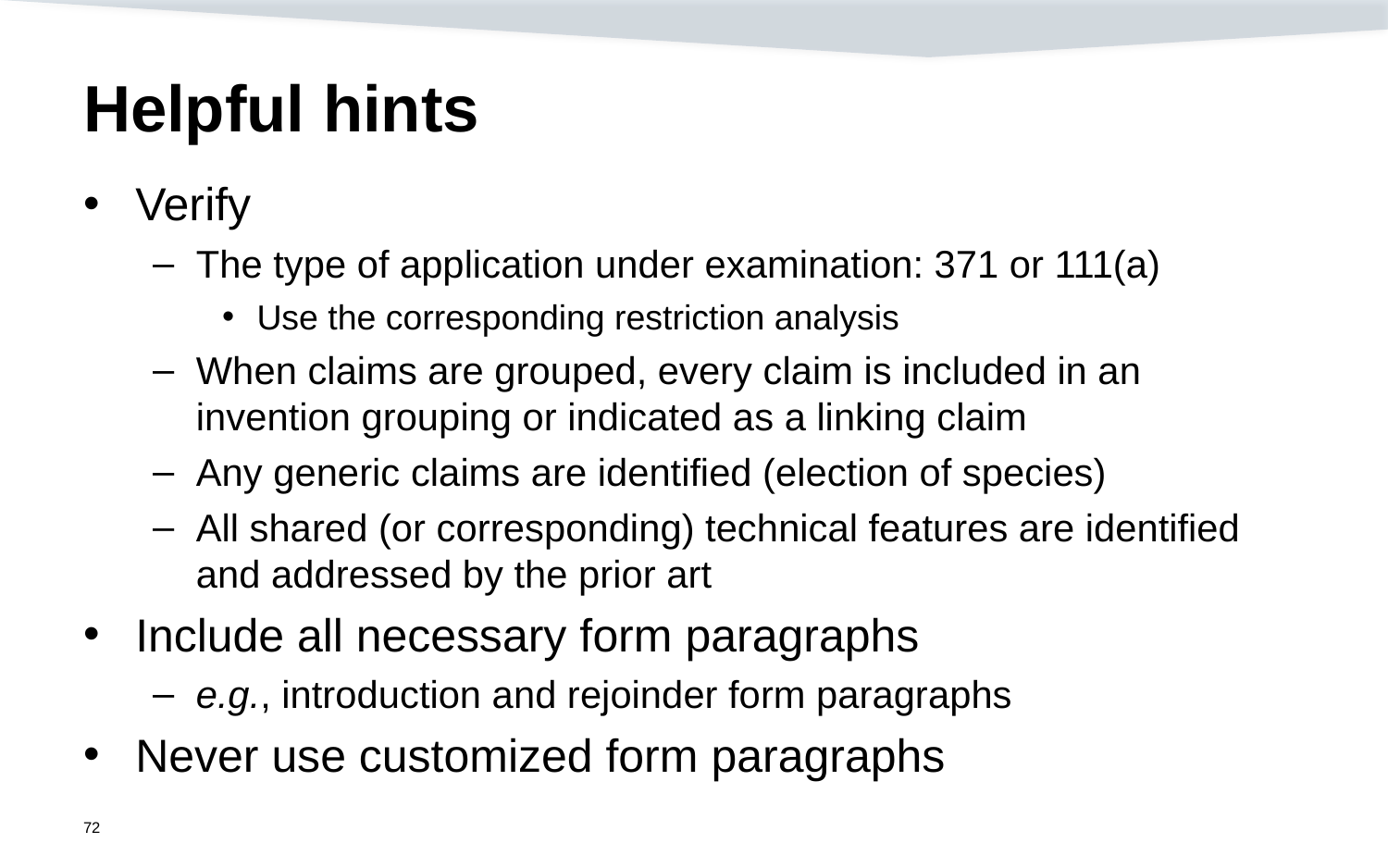

# Helpful hints
Verify
The type of application under examination: 371 or 111(a)
Use the corresponding restriction analysis
When claims are grouped, every claim is included in an invention grouping or indicated as a linking claim
Any generic claims are identified (election of species)
All shared (or corresponding) technical features are identified and addressed by the prior art
Include all necessary form paragraphs
e.g., introduction and rejoinder form paragraphs
Never use customized form paragraphs
72